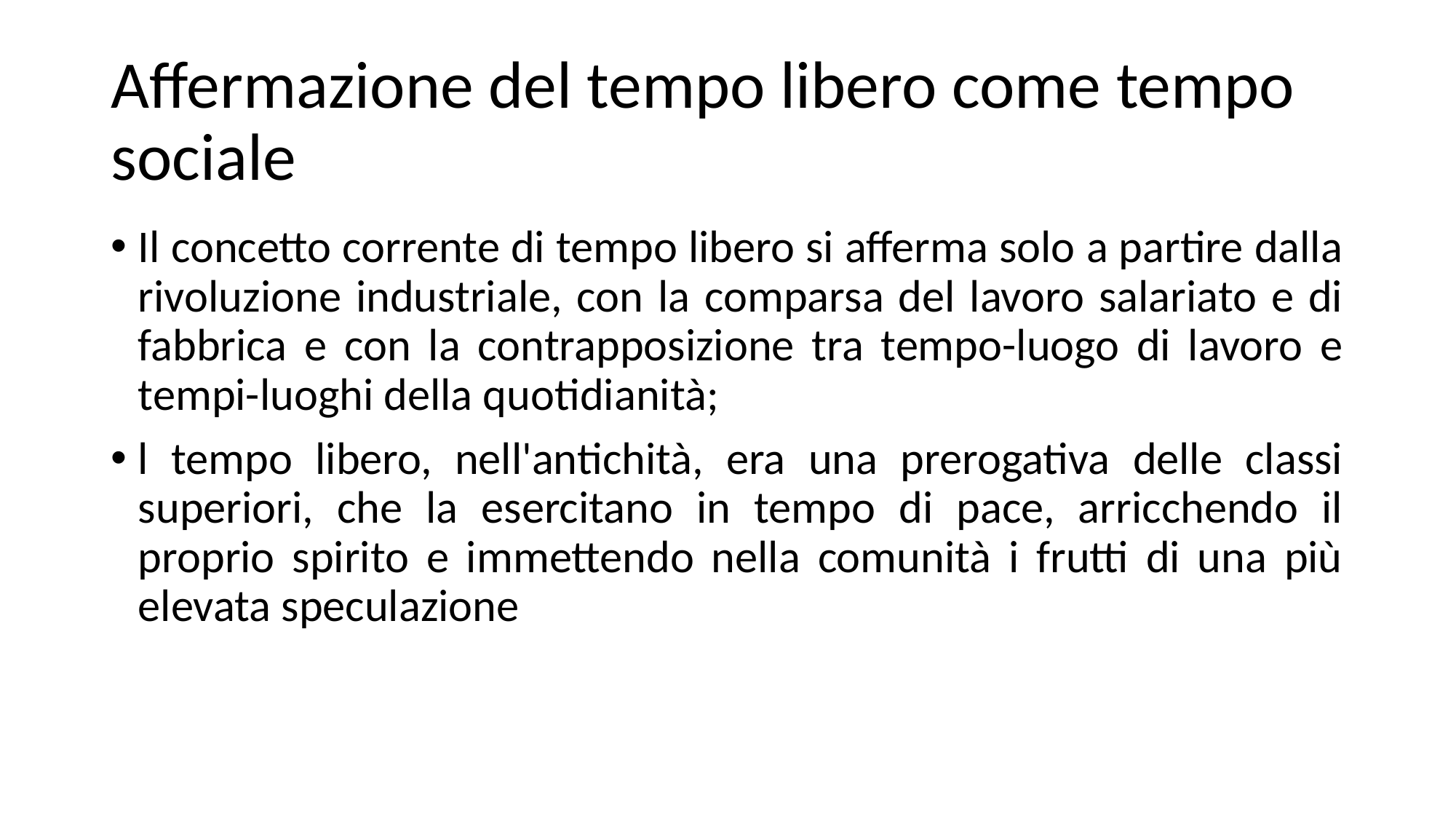

# Affermazione del tempo libero come tempo sociale
Il concetto corrente di tempo libero si afferma solo a partire dalla rivoluzione industriale, con la comparsa del lavoro salariato e di fabbrica e con la contrapposizione tra tempo-luogo di lavoro e tempi-luoghi della quotidianità;
l tempo libero, nell'antichità, era una prerogativa delle classi superiori, che la esercitano in tempo di pace, arricchendo il proprio spirito e immettendo nella comunità i frutti di una più elevata speculazione